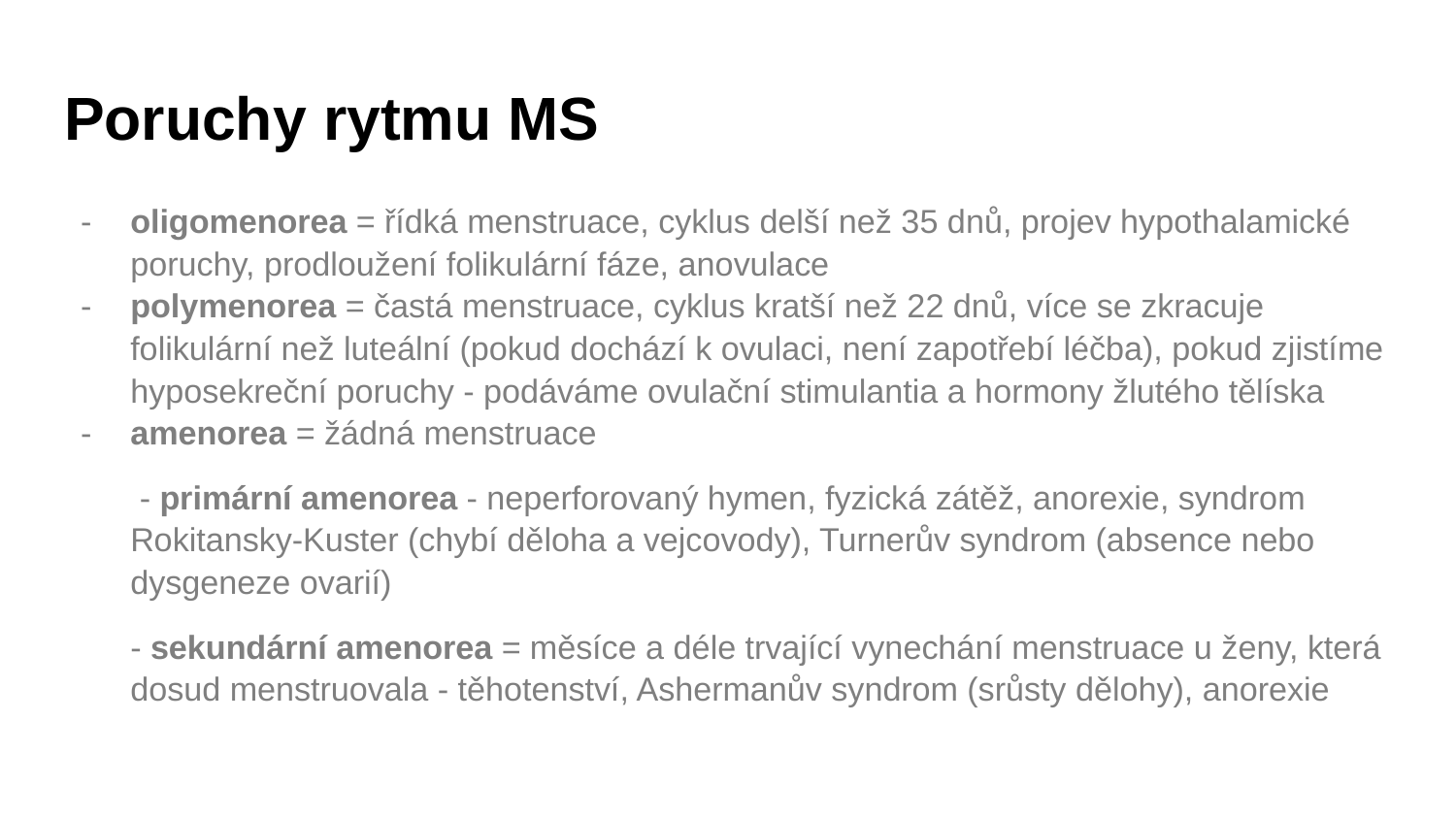

# Poruchy rytmu MS
oligomenorea = řídká menstruace, cyklus delší než 35 dnů, projev hypothalamické poruchy, prodloužení folikulární fáze, anovulace
polymenorea = častá menstruace, cyklus kratší než 22 dnů, více se zkracuje folikulární než luteální (pokud dochází k ovulaci, není zapotřebí léčba), pokud zjistíme hyposekreční poruchy - podáváme ovulační stimulantia a hormony žlutého tělíska
amenorea = žádná menstruace
 - primární amenorea - neperforovaný hymen, fyzická zátěž, anorexie, syndrom Rokitansky-Kuster (chybí děloha a vejcovody), Turnerův syndrom (absence nebo dysgeneze ovarií)
- sekundární amenorea = měsíce a déle trvající vynechání menstruace u ženy, která dosud menstruovala - těhotenství, Ashermanův syndrom (srůsty dělohy), anorexie